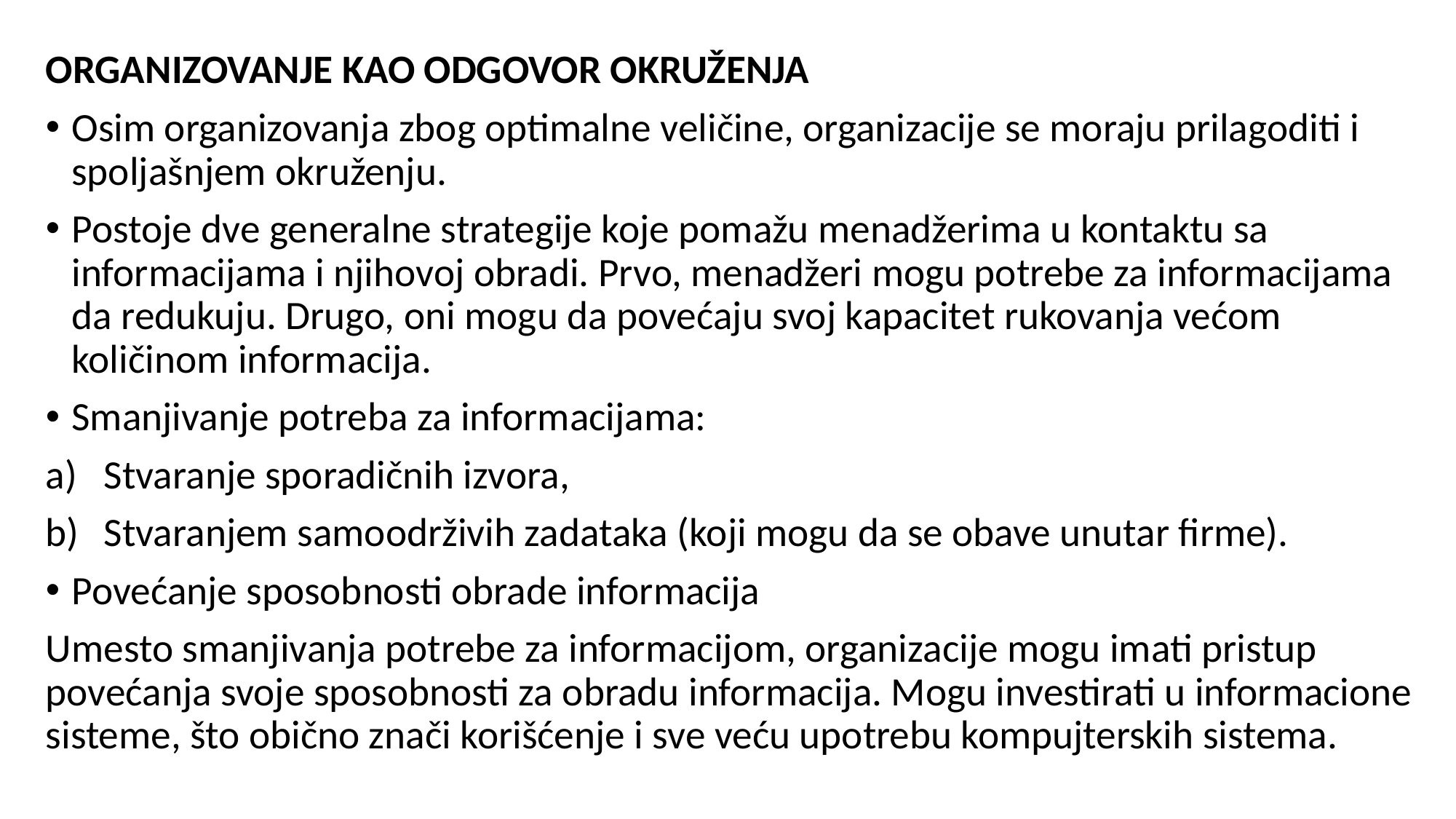

ORGANIZOVANJE KAO ODGOVOR OKRUŽENJA
Osim organizovanja zbog optimalne veličine, organizacije se moraju prilagoditi i spoljašnjem okruženju.
Postoje dve generalne strategije koje pomažu menadžerima u kontaktu sa informacijama i njihovoj obradi. Prvo, menadžeri mogu potrebe za informacijama da redukuju. Drugo, oni mogu da povećaju svoj kapacitet rukovanja većom količinom informacija.
Smanjivanje potreba za informacijama:
Stvaranje sporadičnih izvora,
Stvaranjem samoodrživih zadataka (koji mogu da se obave unutar firme).
Povećanje sposobnosti obrade informacija
Umesto smanjivanja potrebe za informacijom, organizacije mogu imati pristup povećanja svoje sposobnosti za obradu informacija. Mogu investirati u informacione sisteme, što obično znači korišćenje i sve veću upotrebu kompujterskih sistema.
#